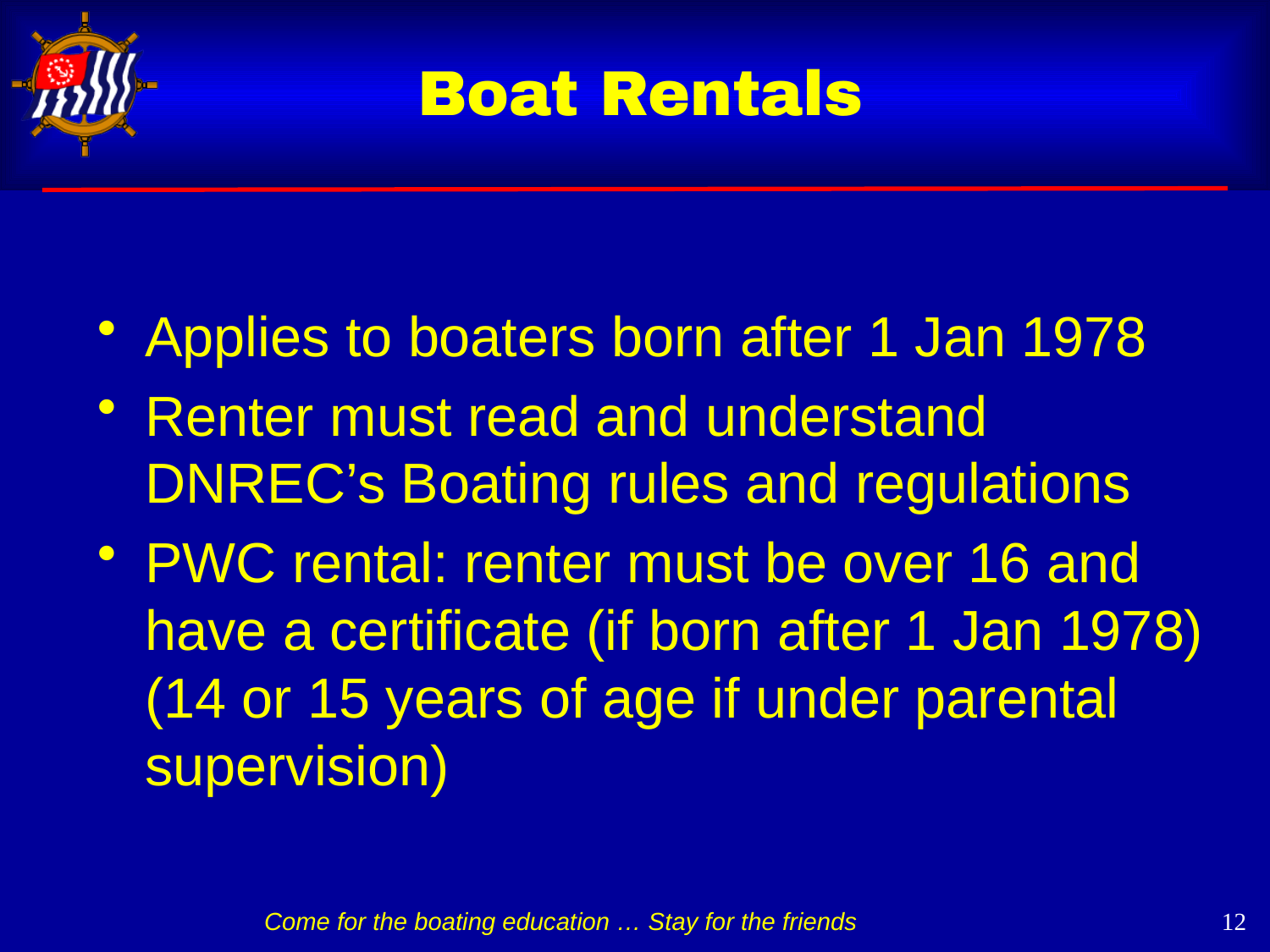

# Boat Rentals
Applies to boaters born after 1 Jan 1978
Renter must read and understand DNREC’s Boating rules and regulations
PWC rental: renter must be over 16 and have a certificate (if born after 1 Jan 1978) (14 or 15 years of age if under parental supervision)

 12
Come for the boating education … Stay for the friends